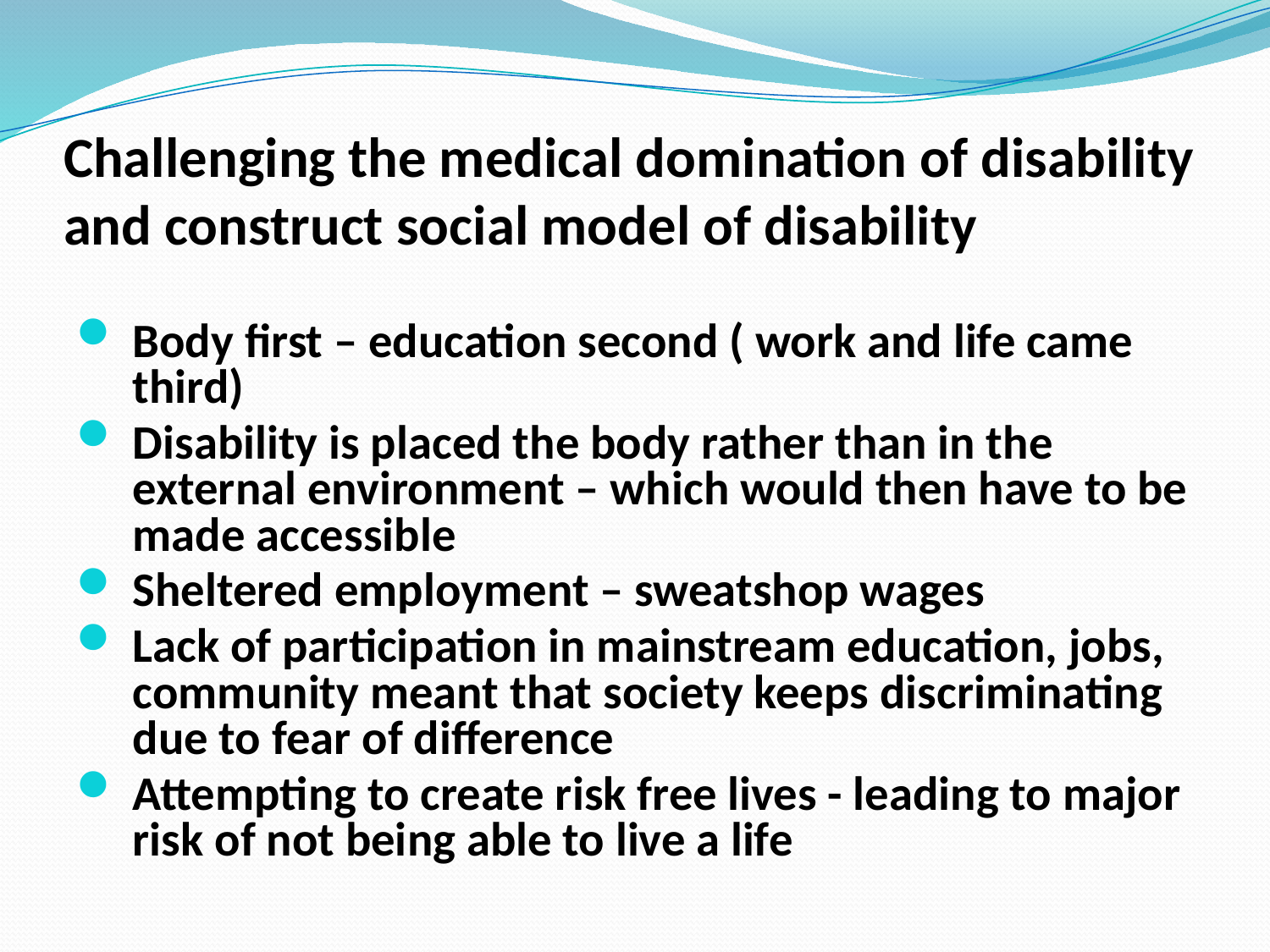

# Challenging the medical domination of disability and construct social model of disability

Body first – education second ( work and life came third)
Disability is placed the body rather than in the  external environment – which would then have to be made accessible
Sheltered employment – sweatshop wages
Lack of participation in mainstream education, jobs, community meant that society keeps discriminating due to fear of difference
Attempting to create risk free lives - leading to major risk of not being able to live a life